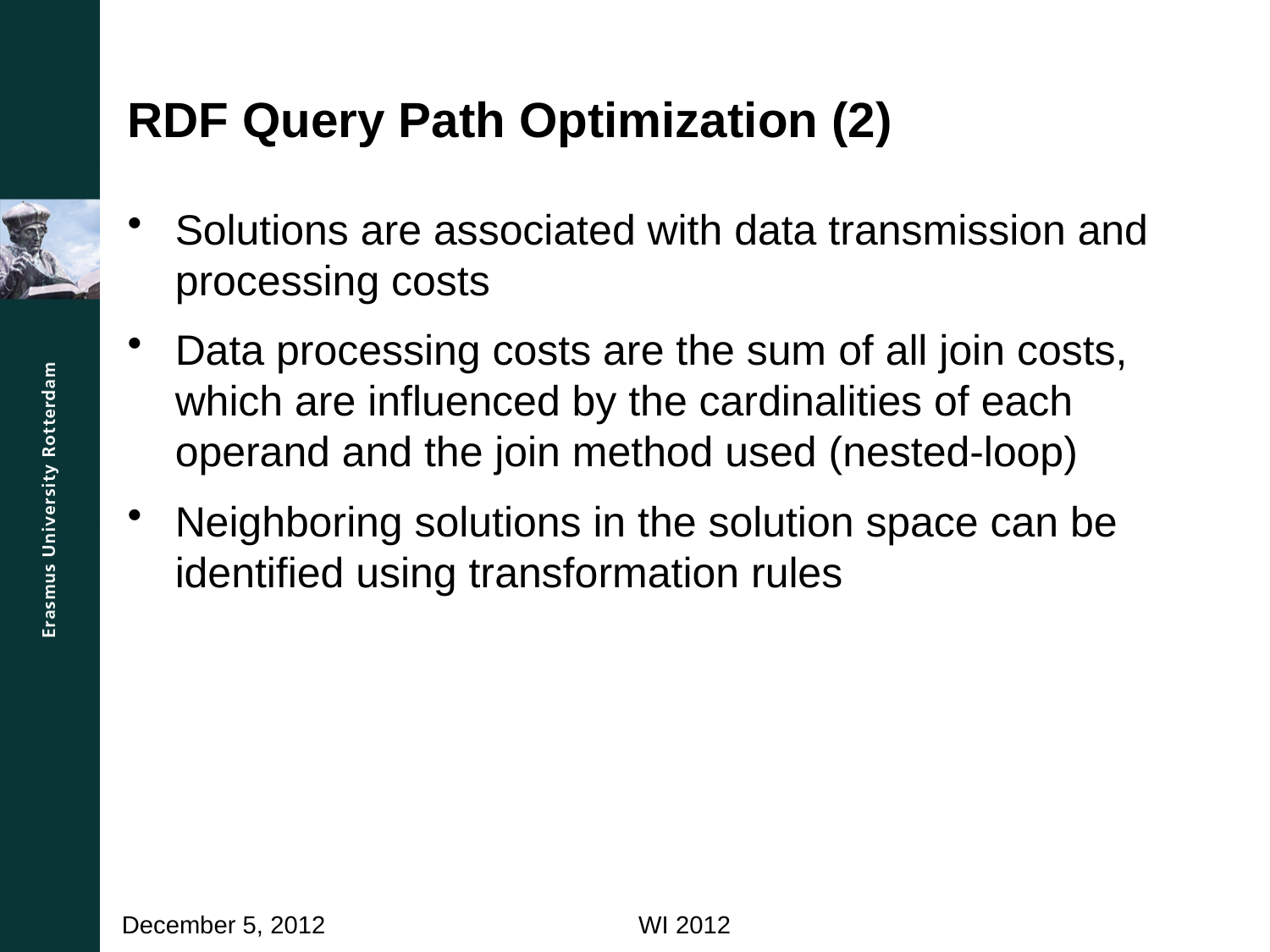

# RDF Query Path Optimization (2)
Solutions are associated with data transmission and processing costs
Data processing costs are the sum of all join costs, which are influenced by the cardinalities of each operand and the join method used (nested-loop)
Neighboring solutions in the solution space can be identified using transformation rules
WI 2012
December 5, 2012